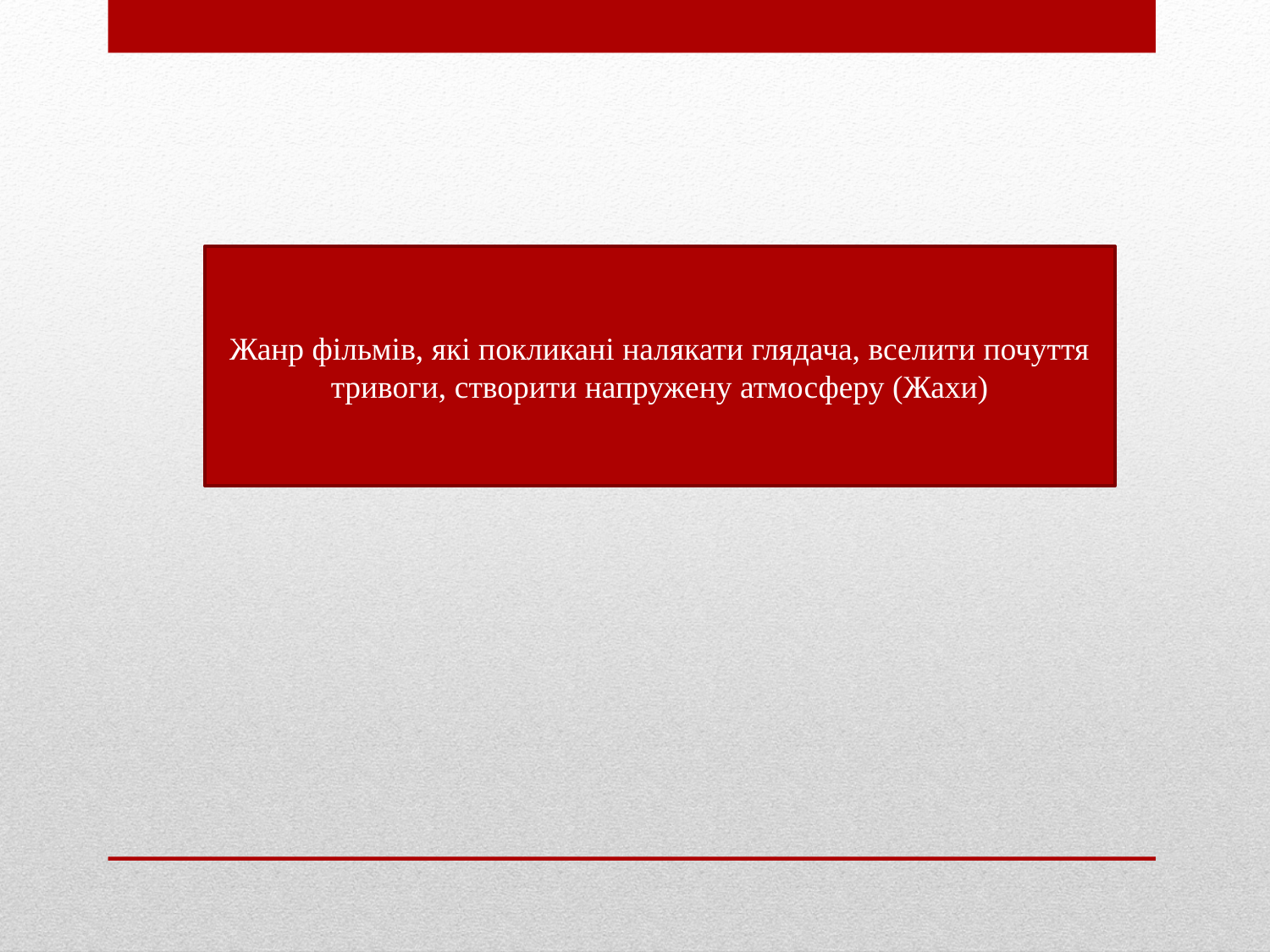

Жанр фільмів, які покликані налякати глядача, вселити почуття тривоги, створити напружену атмосферу (Жахи)